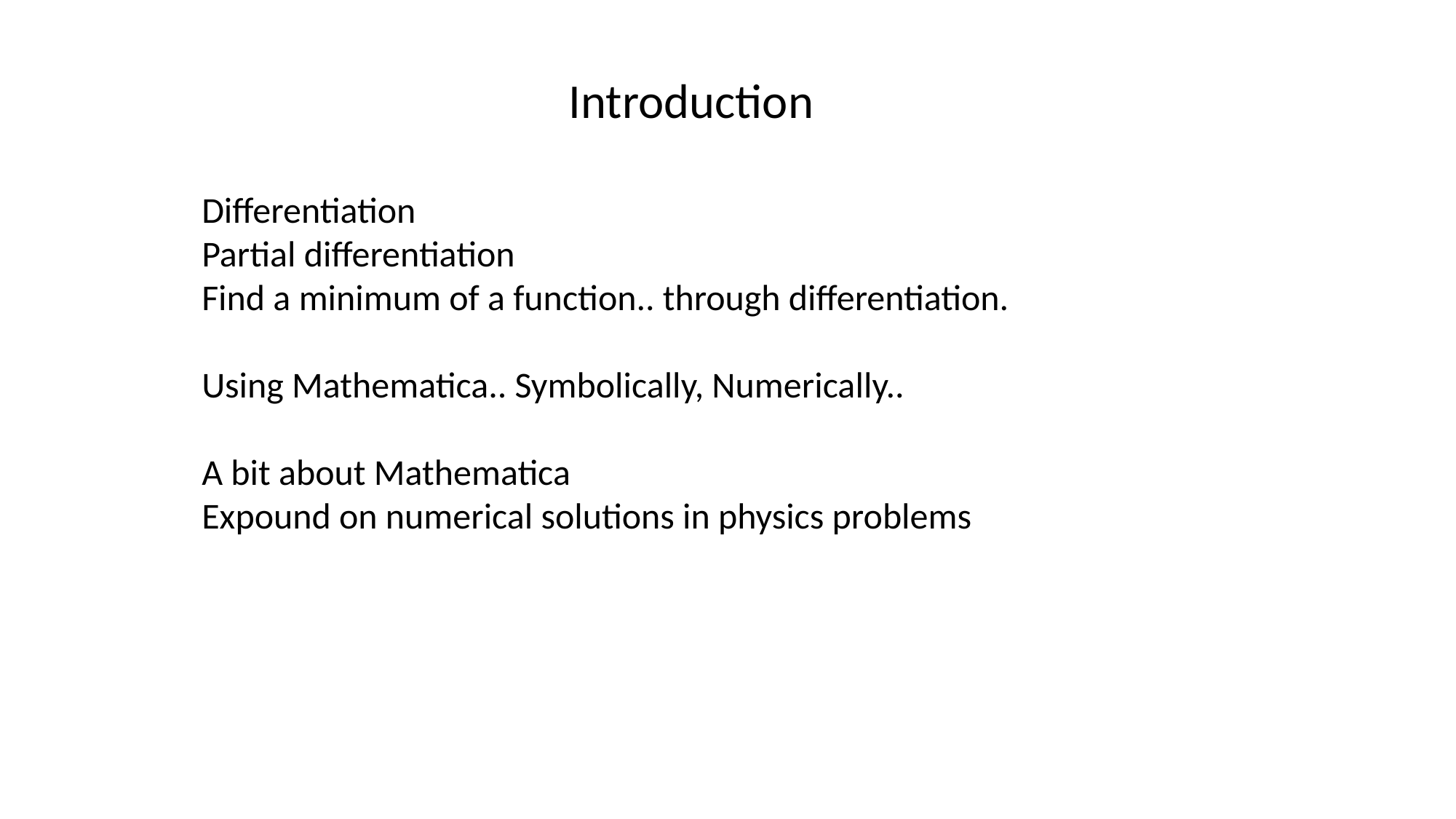

Introduction
Differentiation
Partial differentiation
Find a minimum of a function.. through differentiation.

Using Mathematica.. Symbolically, Numerically..

A bit about Mathematica
Expound on numerical solutions in physics problems